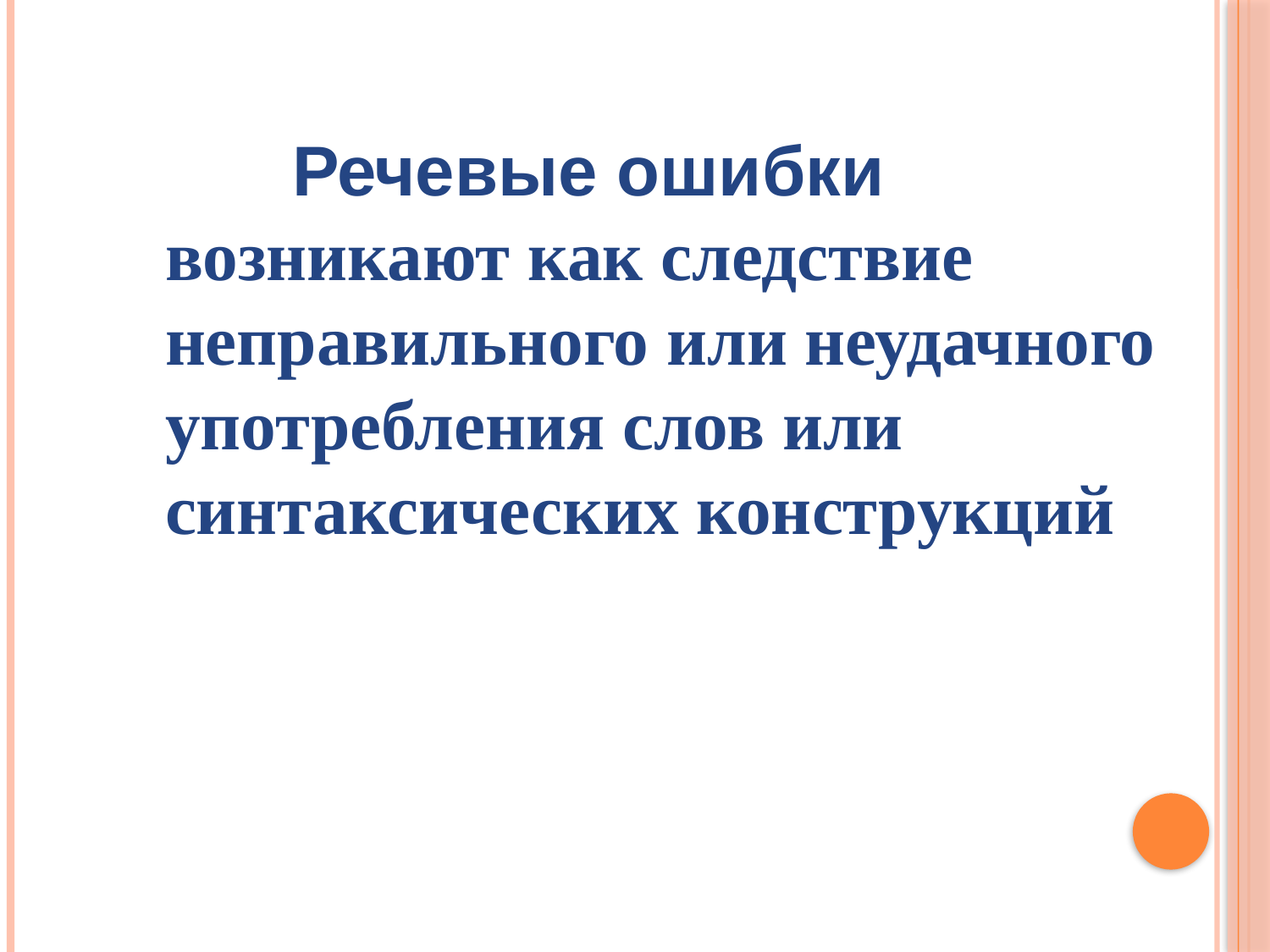

#
		Речевые ошибки возникают как следствие неправильного или неудачного употребления слов или синтаксических конструкций